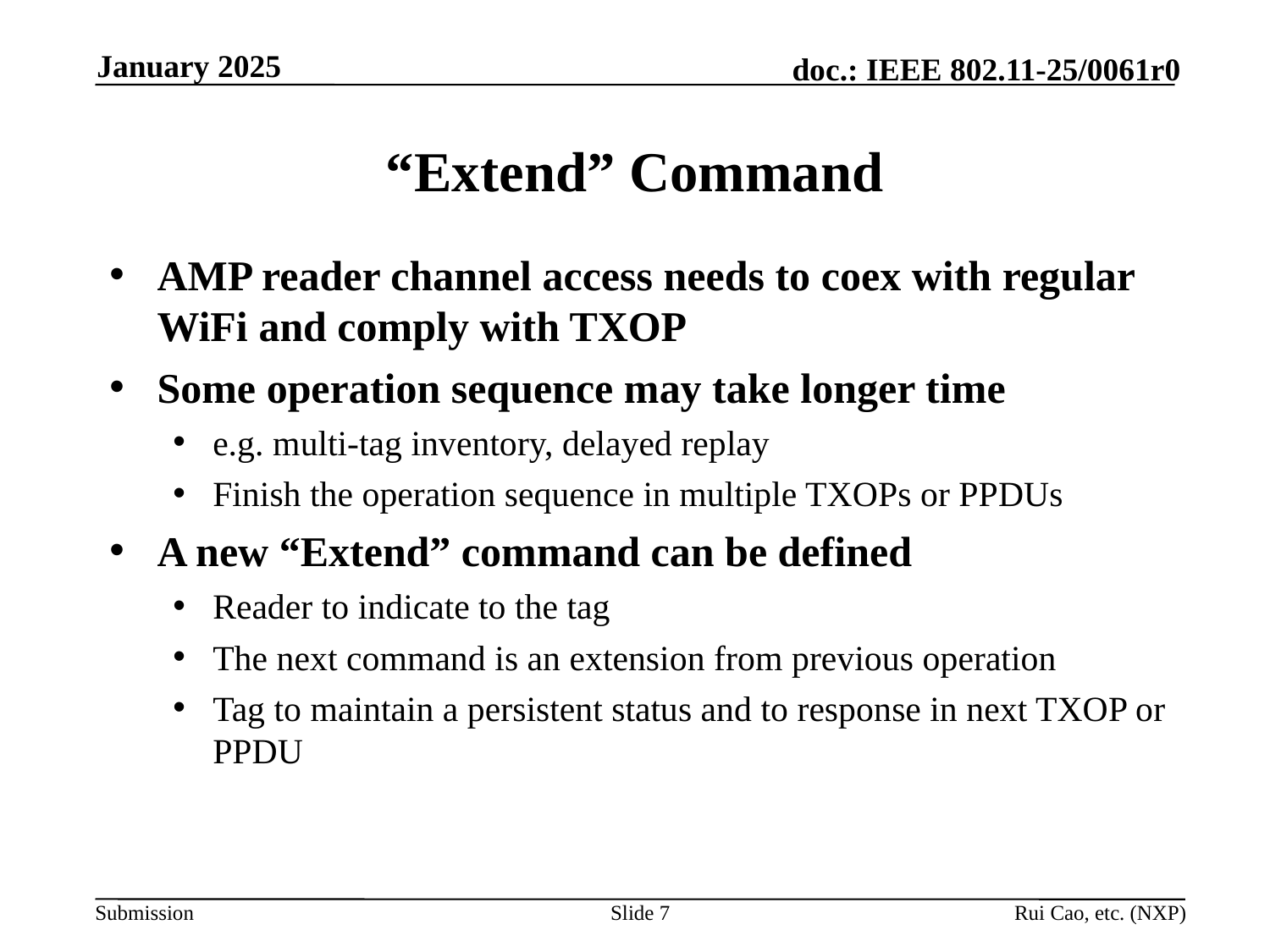

January 2025
# “Extend” Command
AMP reader channel access needs to coex with regular WiFi and comply with TXOP
Some operation sequence may take longer time
e.g. multi-tag inventory, delayed replay
Finish the operation sequence in multiple TXOPs or PPDUs
A new “Extend” command can be defined
Reader to indicate to the tag
The next command is an extension from previous operation
Tag to maintain a persistent status and to response in next TXOP or PPDU
Slide 7
Rui Cao, etc. (NXP)